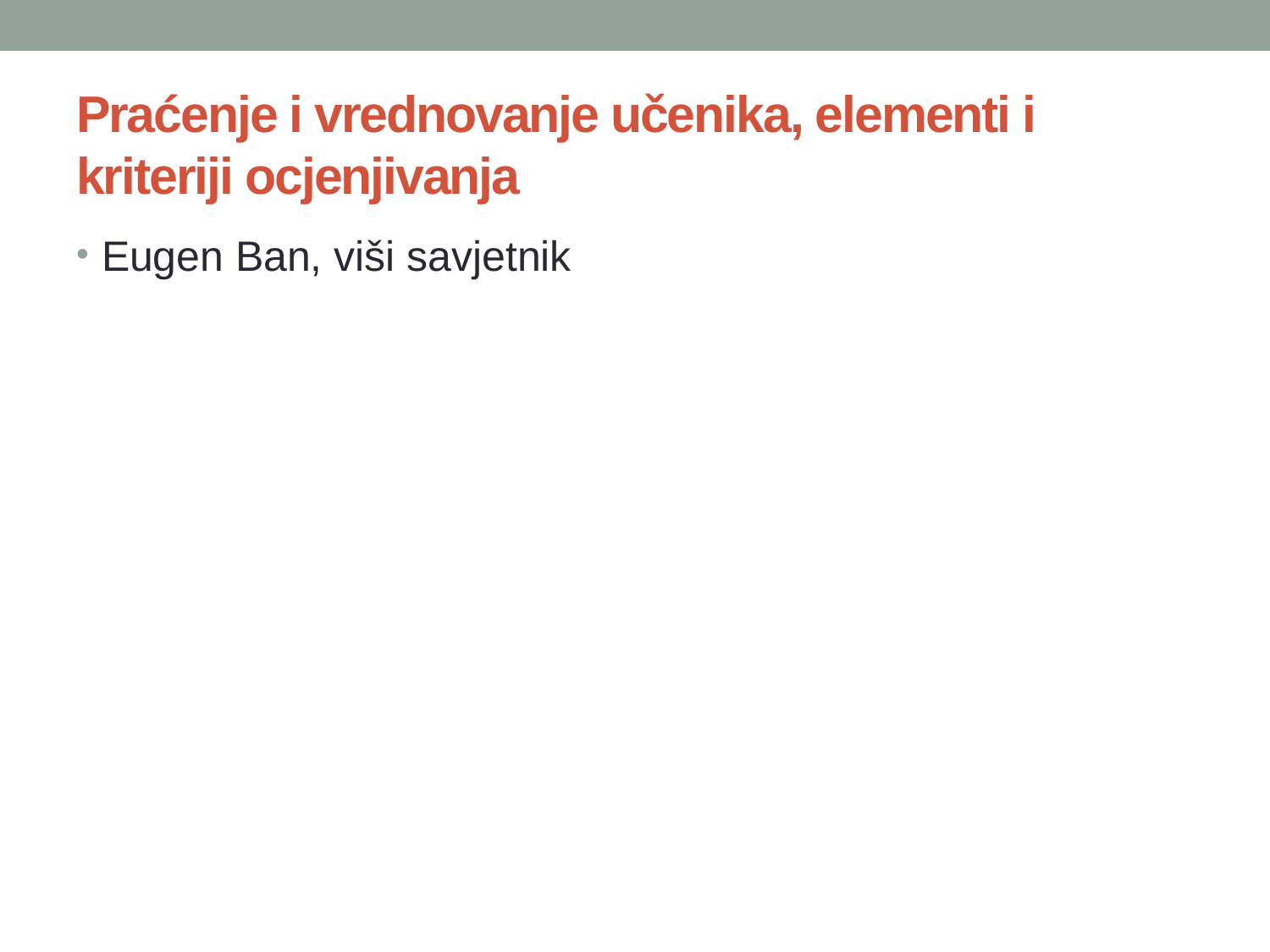

# Praćenje i vrednovanje učenika, elementi i kriteriji ocjenjivanja
Eugen Ban, viši savjetnik